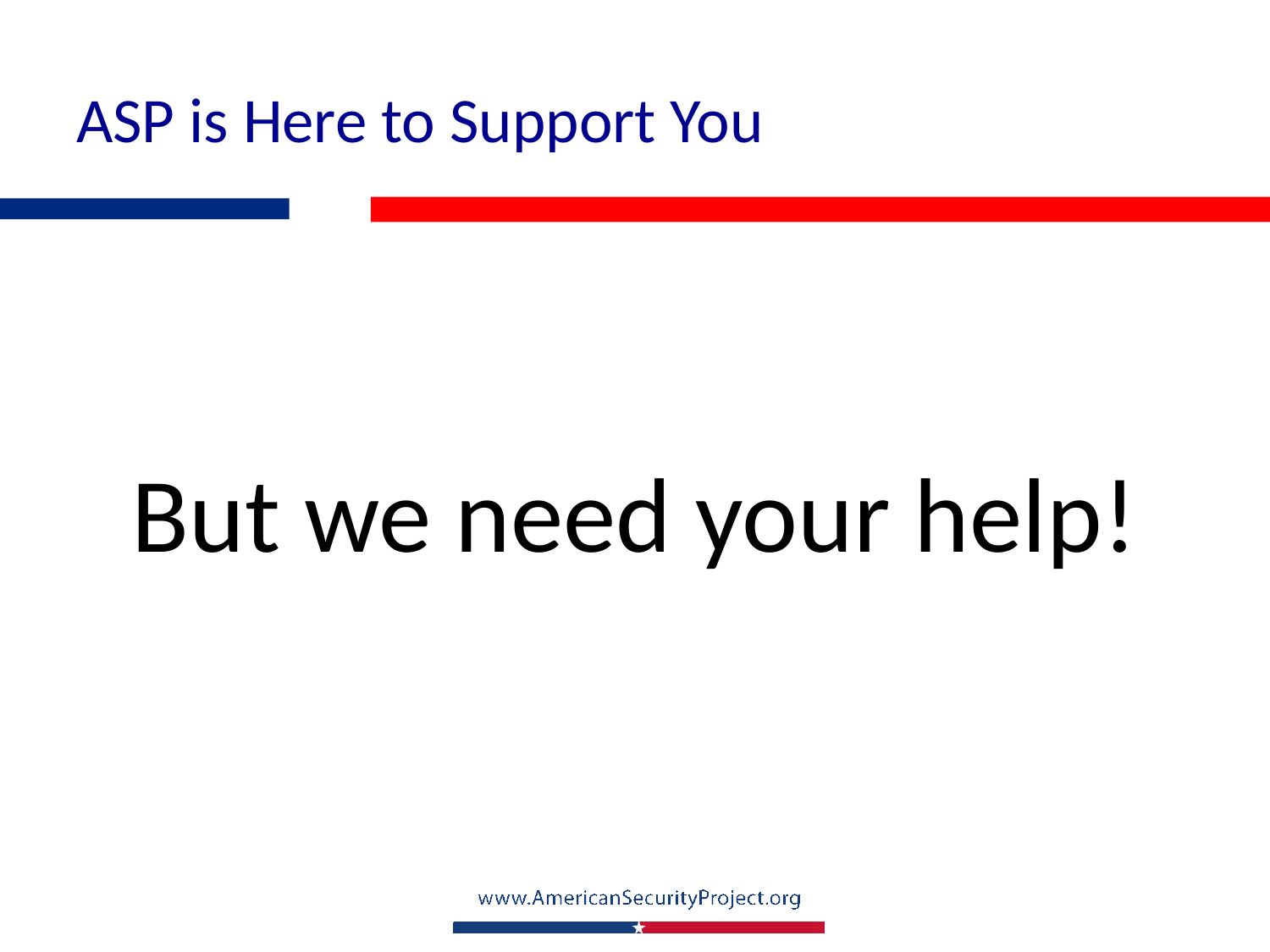

# ASP is Here to Support You

But we need your help!